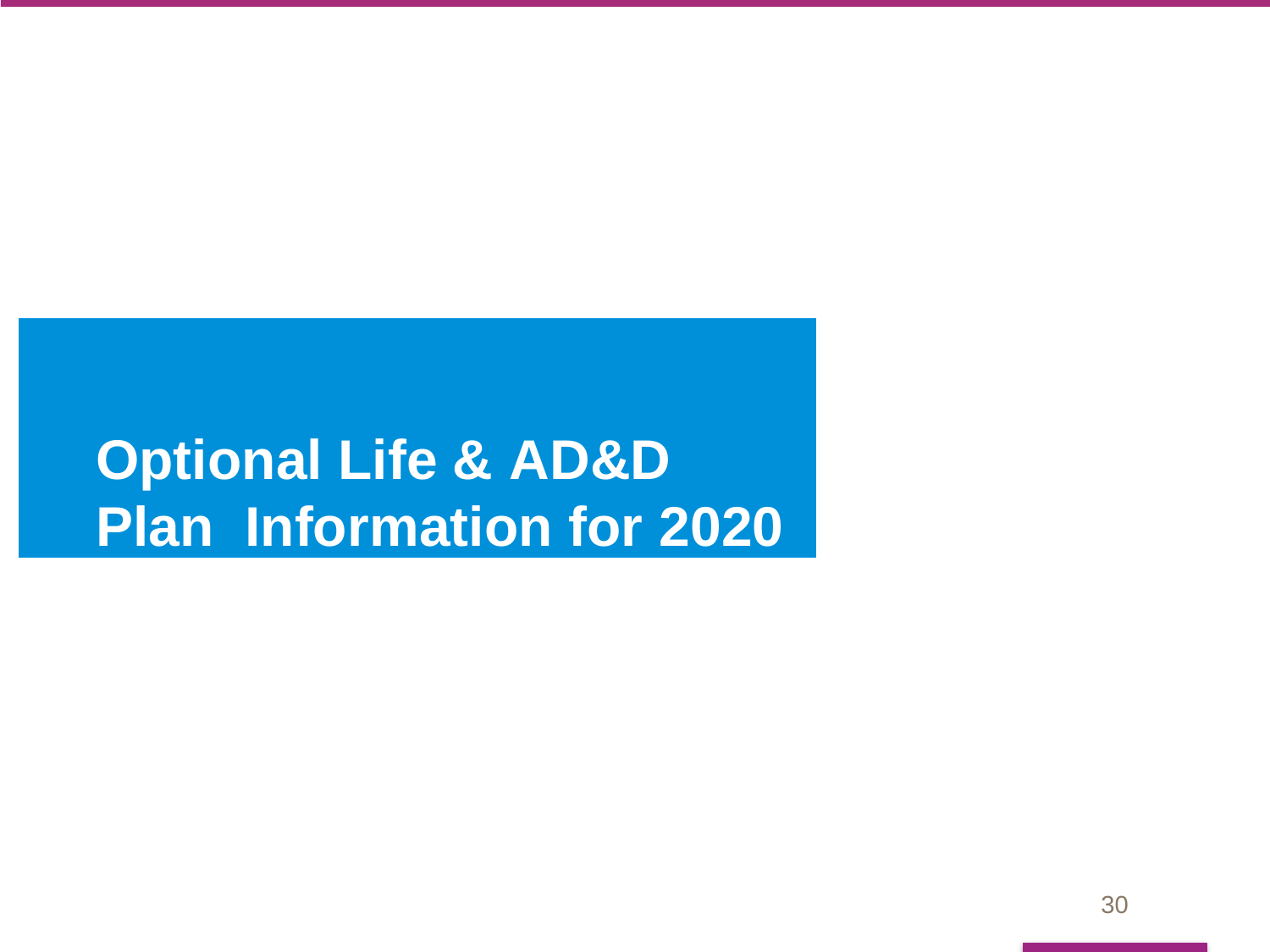

#

Optional Life & AD&D Plan  Information for 2020
30